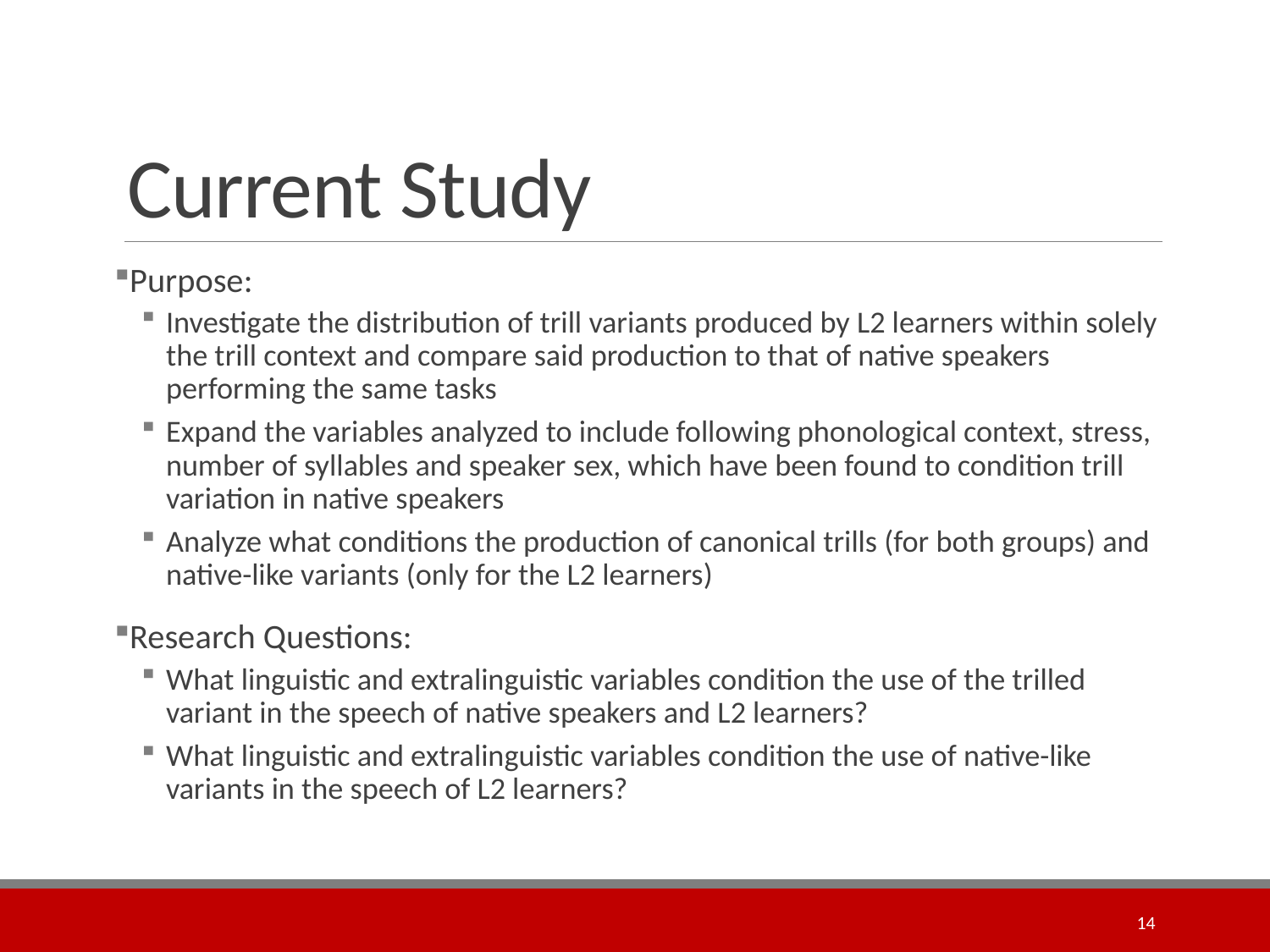

# Current Study
Purpose:
Investigate the distribution of trill variants produced by L2 learners within solely the trill context and compare said production to that of native speakers performing the same tasks
Expand the variables analyzed to include following phonological context, stress, number of syllables and speaker sex, which have been found to condition trill variation in native speakers
Analyze what conditions the production of canonical trills (for both groups) and native-like variants (only for the L2 learners)
Research Questions:
What linguistic and extralinguistic variables condition the use of the trilled variant in the speech of native speakers and L2 learners?
What linguistic and extralinguistic variables condition the use of native-like variants in the speech of L2 learners?
14